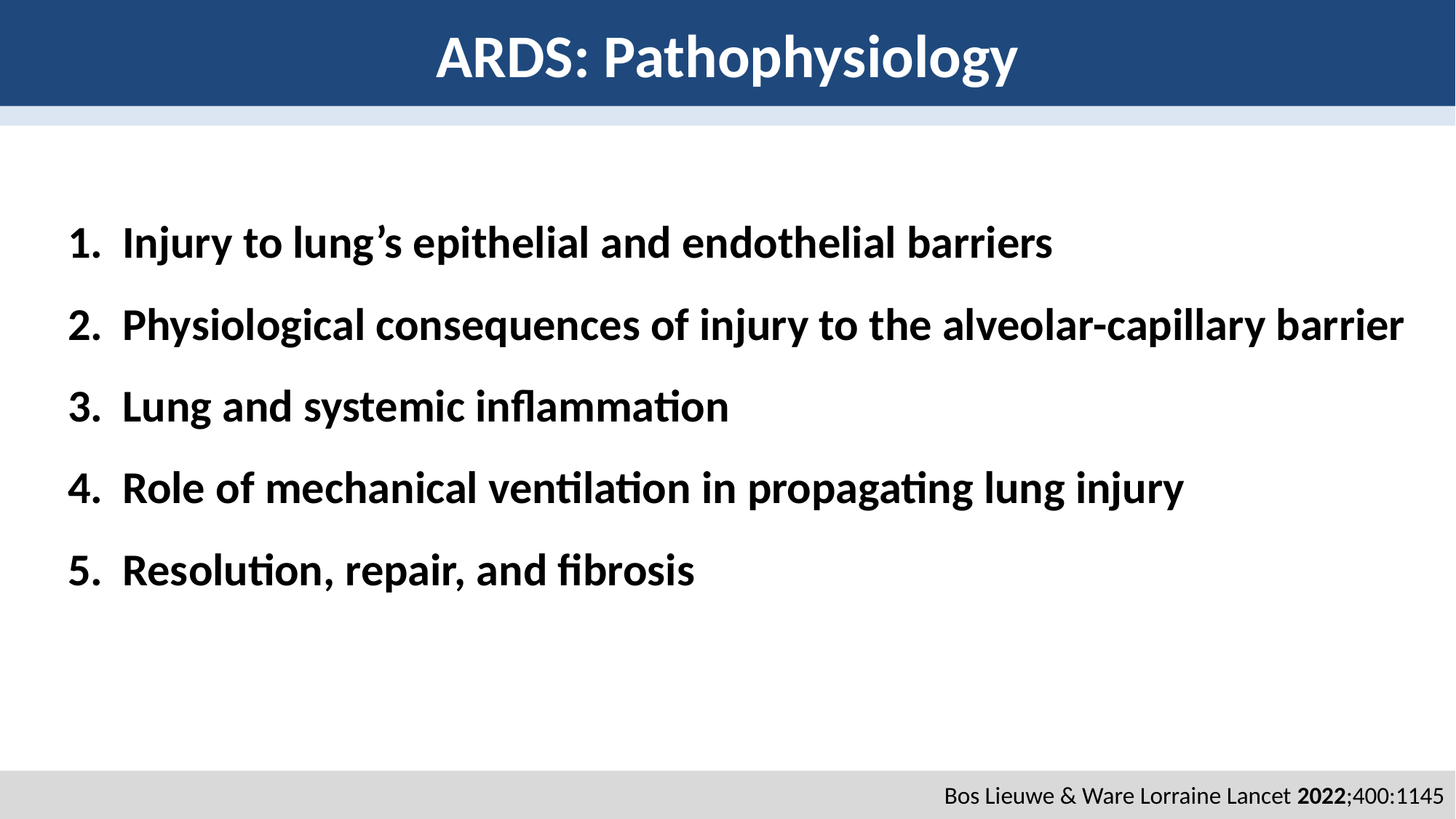

# ARDS: Pathophysiology

Injury to lung’s epithelial and endothelial barriers
Physiological consequences of injury to the alveolar-capillary barrier
Lung and systemic inflammation
Role of mechanical ventilation in propagating lung injury
Resolution, repair, and fibrosis
Bos Lieuwe & Ware Lorraine Lancet 2022;400:1145